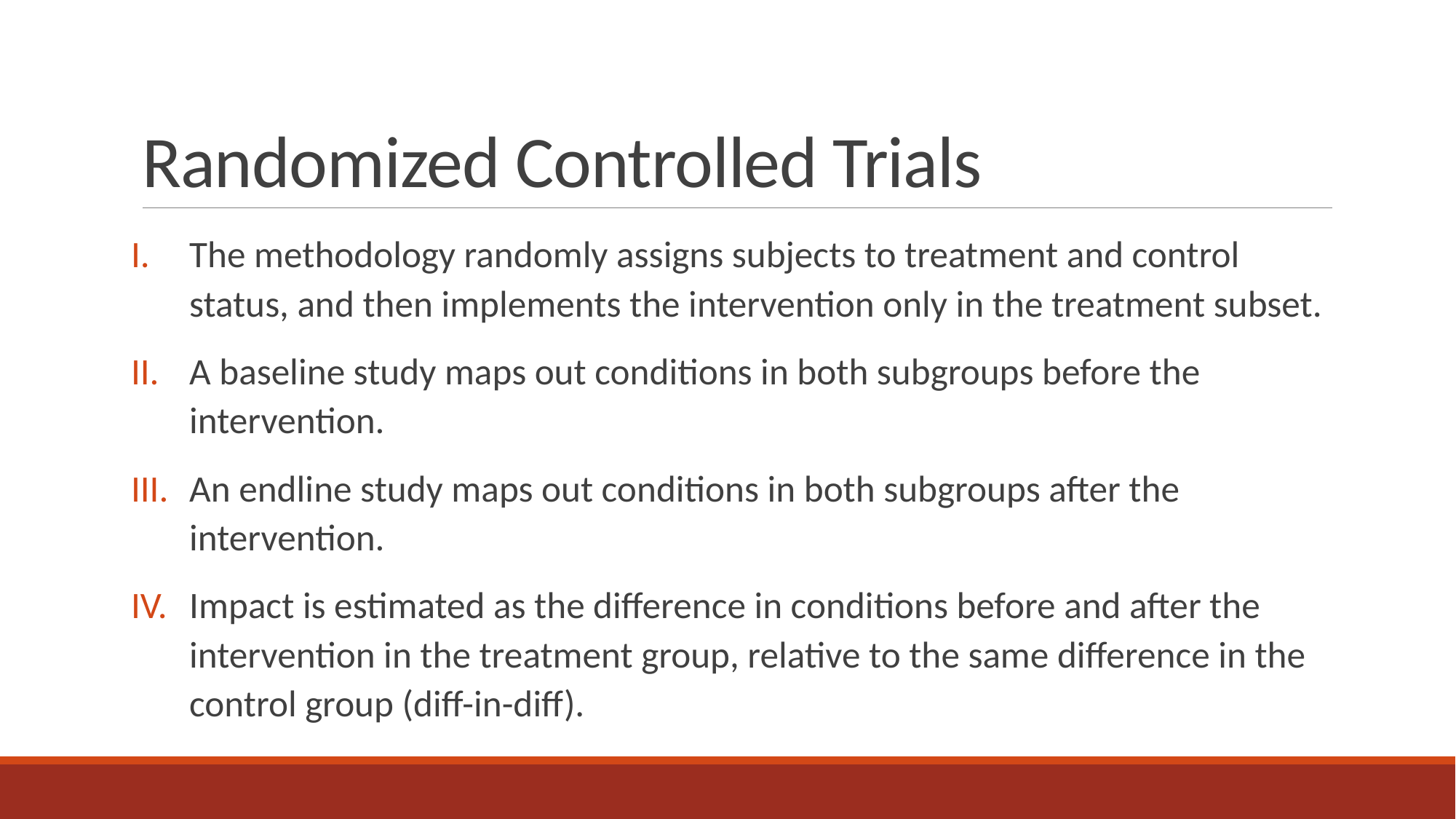

# Randomized Controlled Trials
The methodology randomly assigns subjects to treatment and control status, and then implements the intervention only in the treatment subset.
A baseline study maps out conditions in both subgroups before the intervention.
An endline study maps out conditions in both subgroups after the intervention.
Impact is estimated as the difference in conditions before and after the intervention in the treatment group, relative to the same difference in the control group (diff-in-diff).